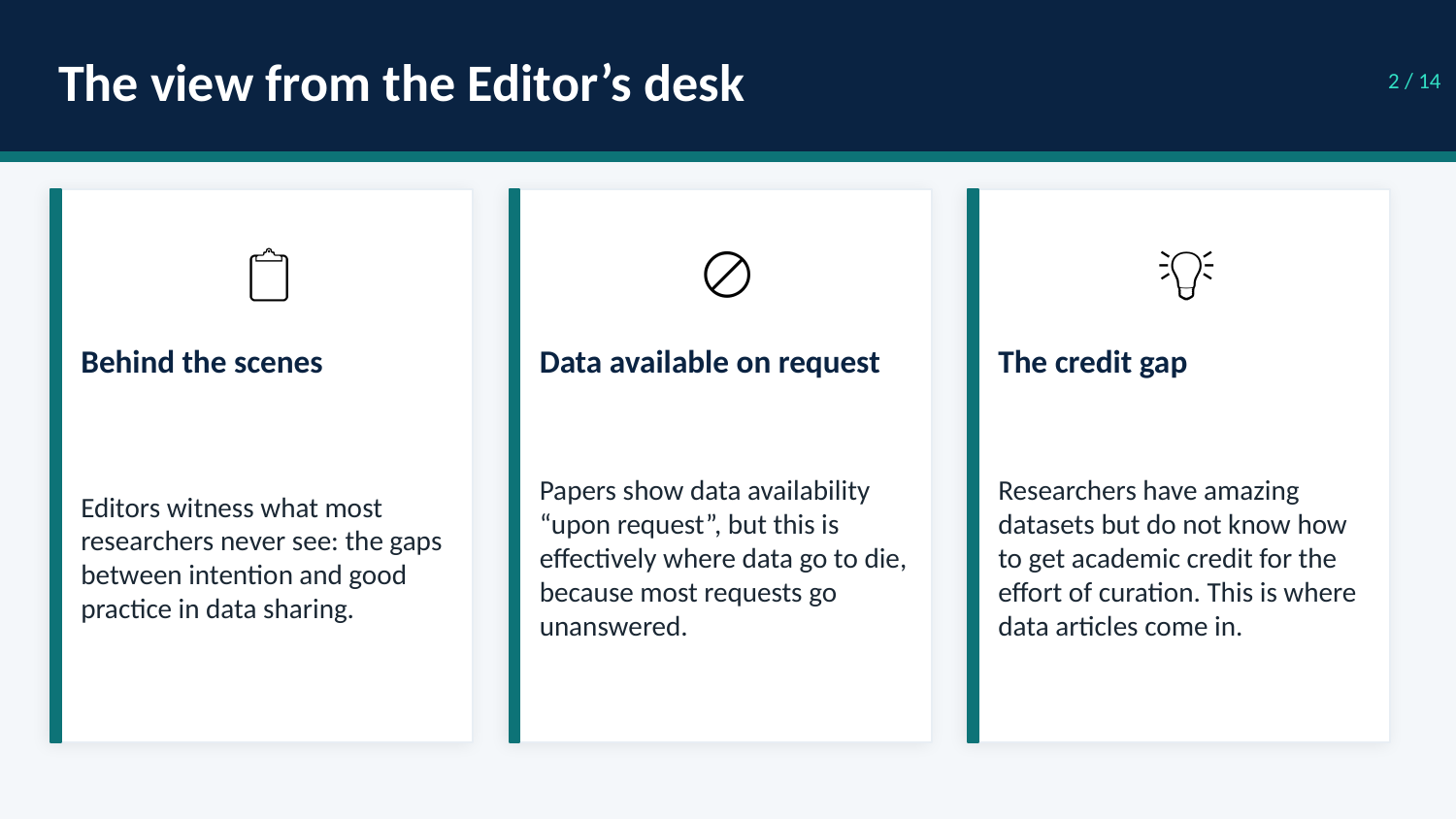

The view from the Editor’s desk
2 / 14

📋
🚫
💡
Behind the scenes
Data available on request
The credit gap
Editors witness what most researchers never see: the gaps between intention and good practice in data sharing.
Papers show data availability “upon request”, but this is effectively where data go to die, because most requests go unanswered.
Researchers have amazing datasets but do not know how to get academic credit for the effort of curation. This is where data articles come in.